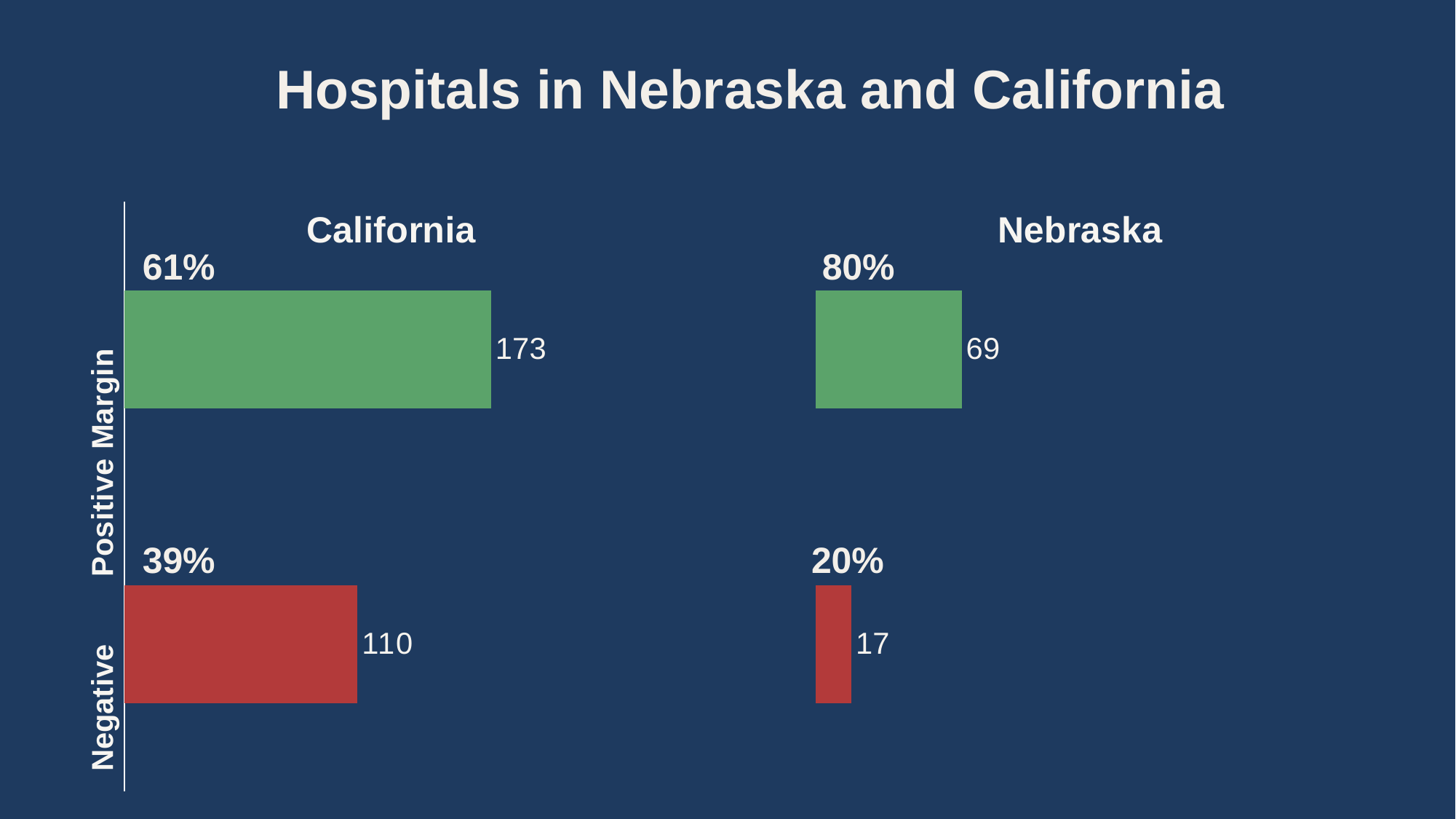

Hospitals in Nebraska and California

### Chart:

| Category | California |
|---|---|
| Negative | 110.0 |
| Positive Margin | 173.0 |

### Chart:

| Category | Nebraska |
|---|---|
| Negative | 17.0 |
| Positive | 69.0 |
61%
80%
39%
20%